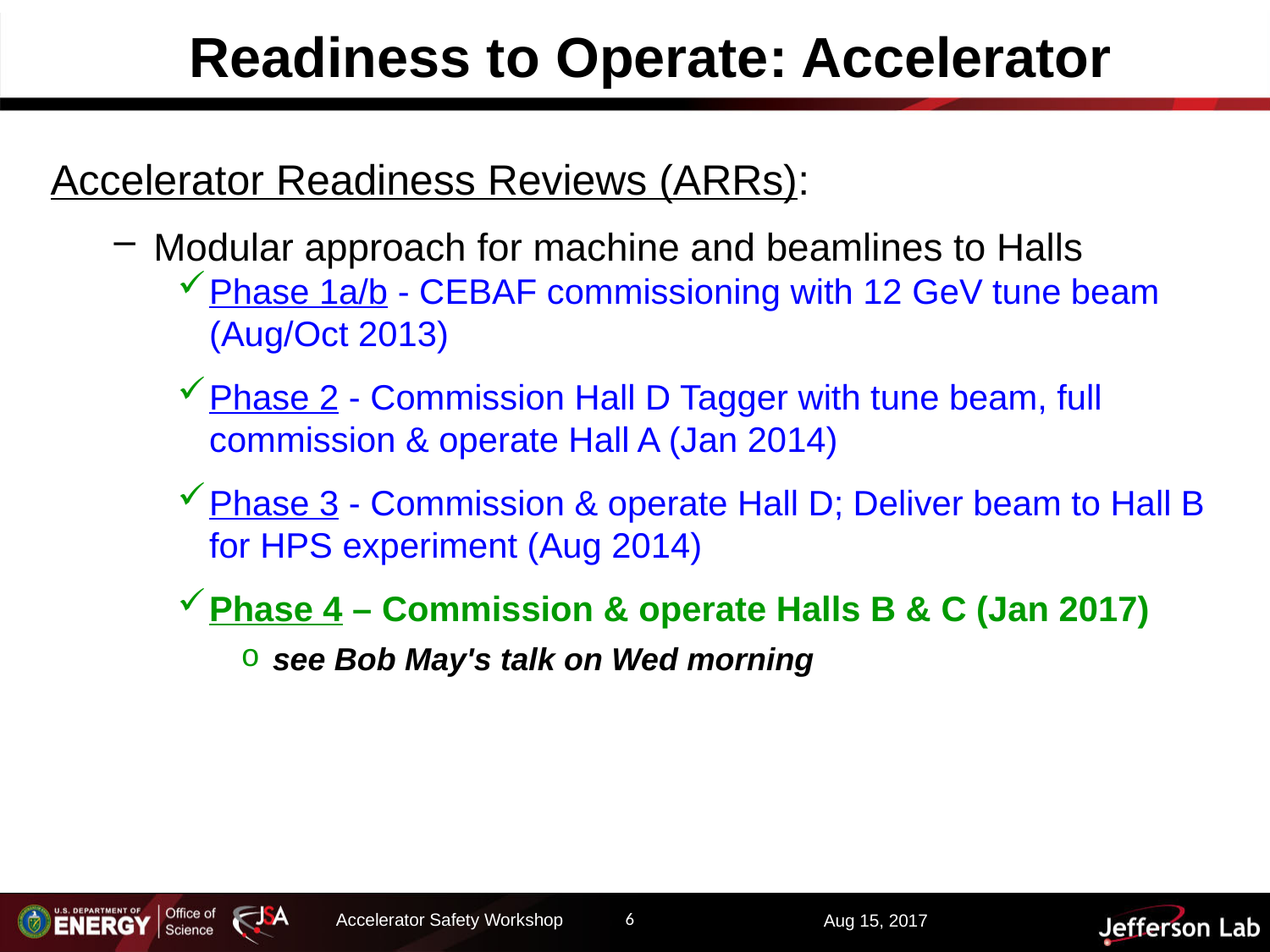

Readiness to Operate: Accelerator
Accelerator Readiness Reviews (ARRs):
Modular approach for machine and beamlines to Halls
Phase 1a/b - CEBAF commissioning with 12 GeV tune beam (Aug/Oct 2013)
Phase 2 - Commission Hall D Tagger with tune beam, full commission & operate Hall A (Jan 2014)
Phase 3 - Commission & operate Hall D; Deliver beam to Hall B for HPS experiment (Aug 2014)
Phase 4 – Commission & operate Halls B & C (Jan 2017)
see Bob May's talk on Wed morning